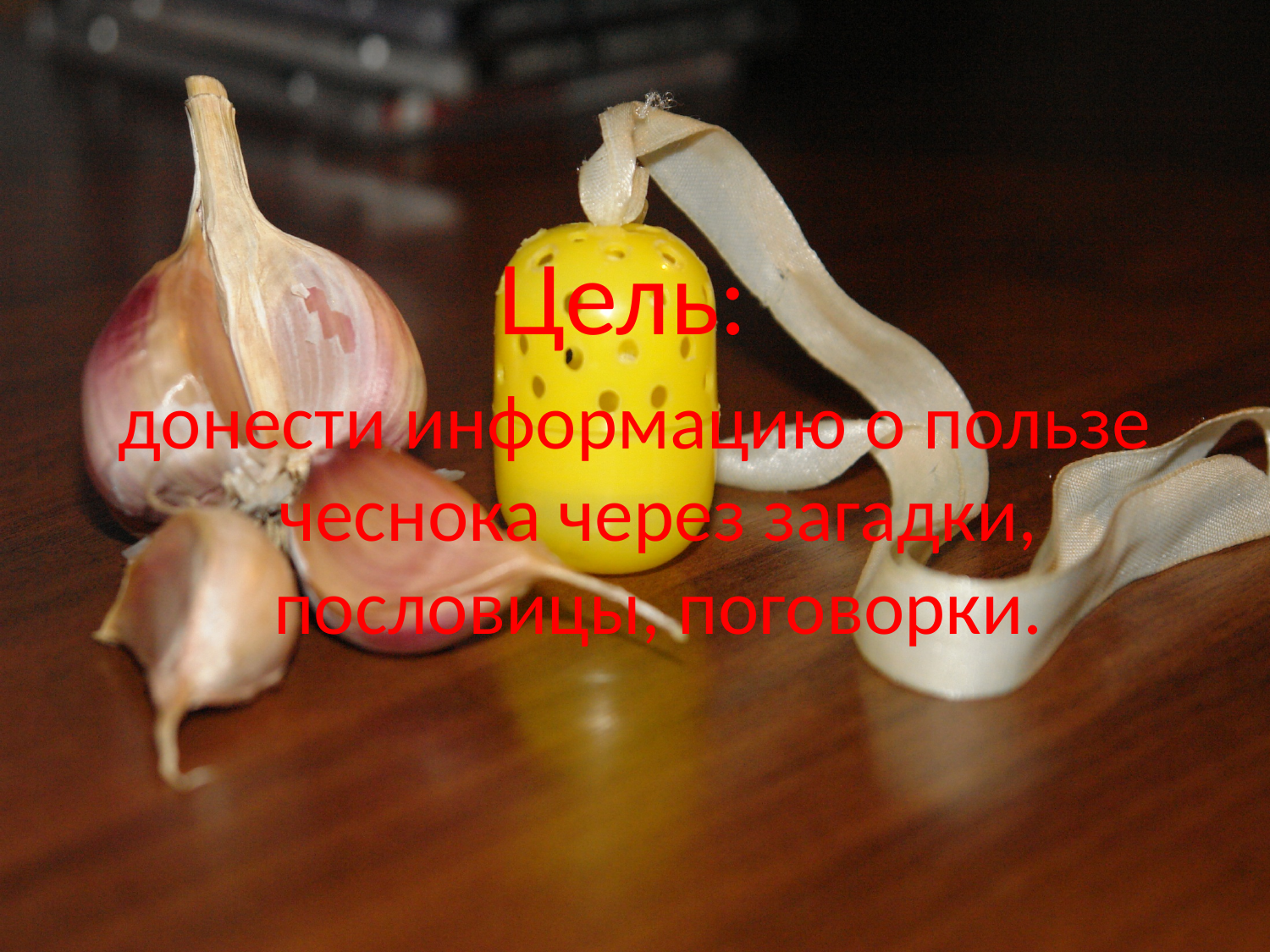

#
Цель:
донести информацию о пользе чеснока через загадки, пословицы, поговорки.